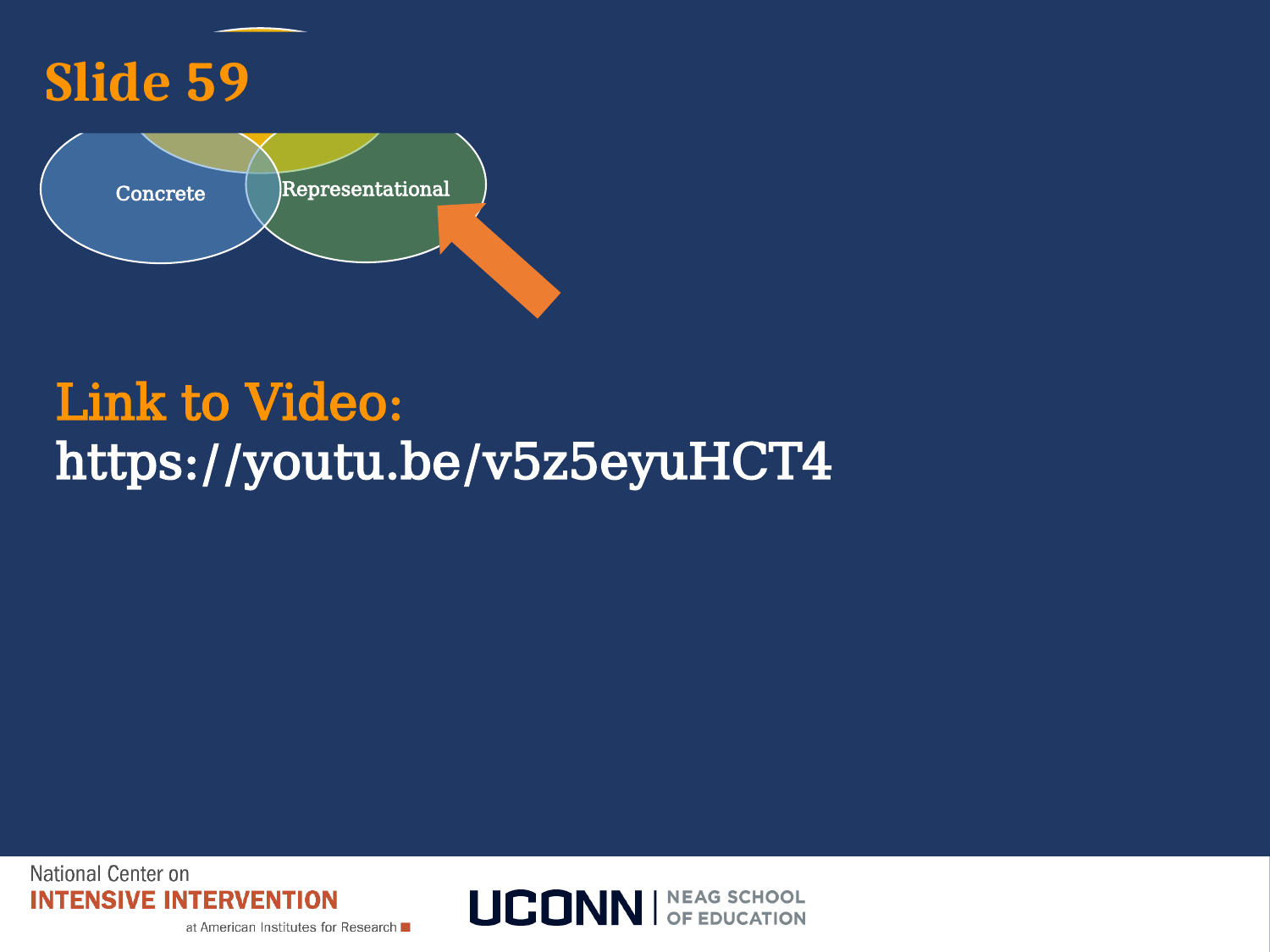

Abstract
Representational
Concrete
# Slide 59

Link to Video: https://youtu.be/v5z5eyuHCT4